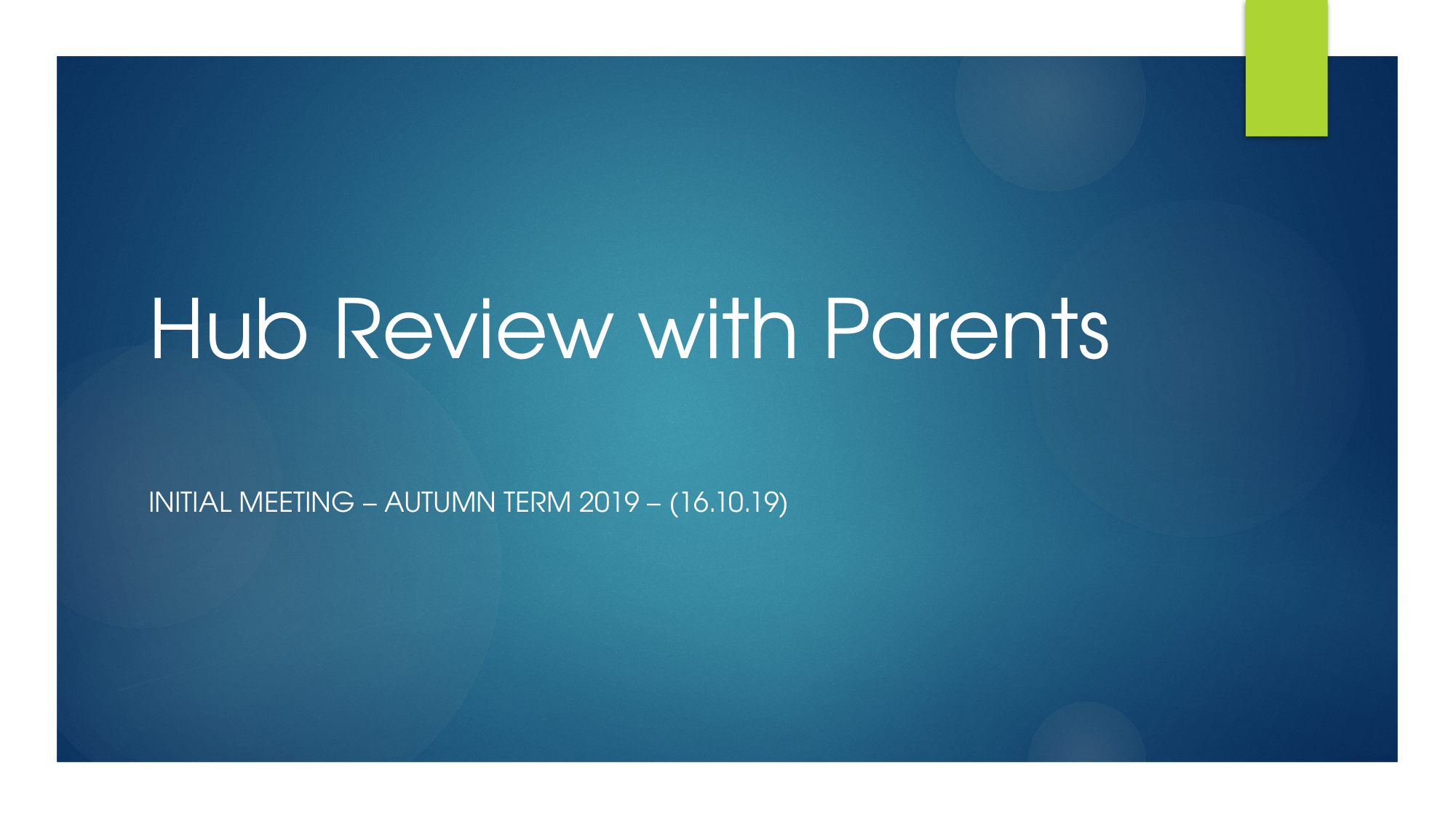

# Hub Review with Parents
Initial meeting – Autumn Term 2019 – (16.10.19)